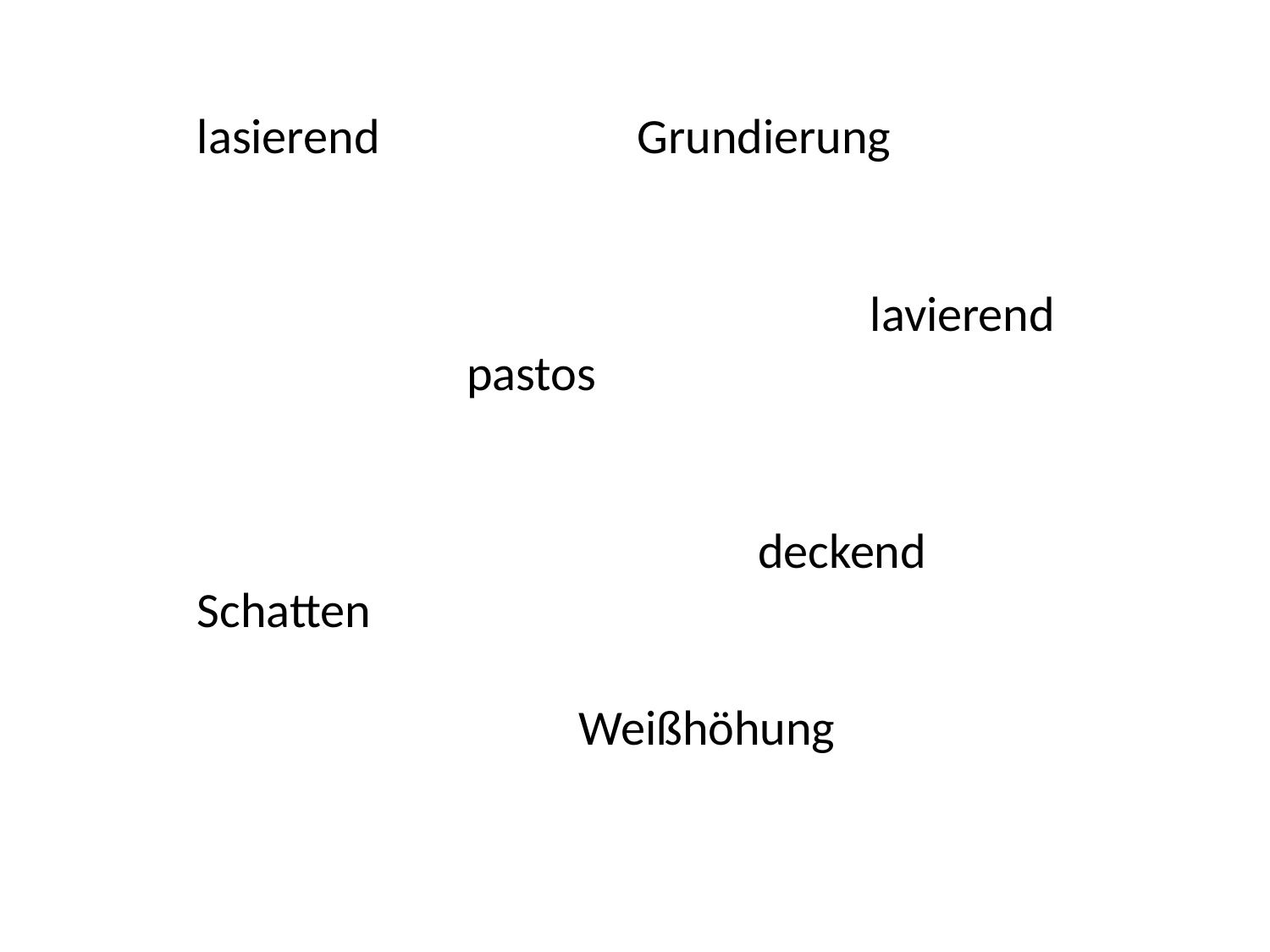

lasierend                       Grundierung

                                                            lavierend
                        pastos

                                                  deckend
Schatten

                                  Weißhöhung